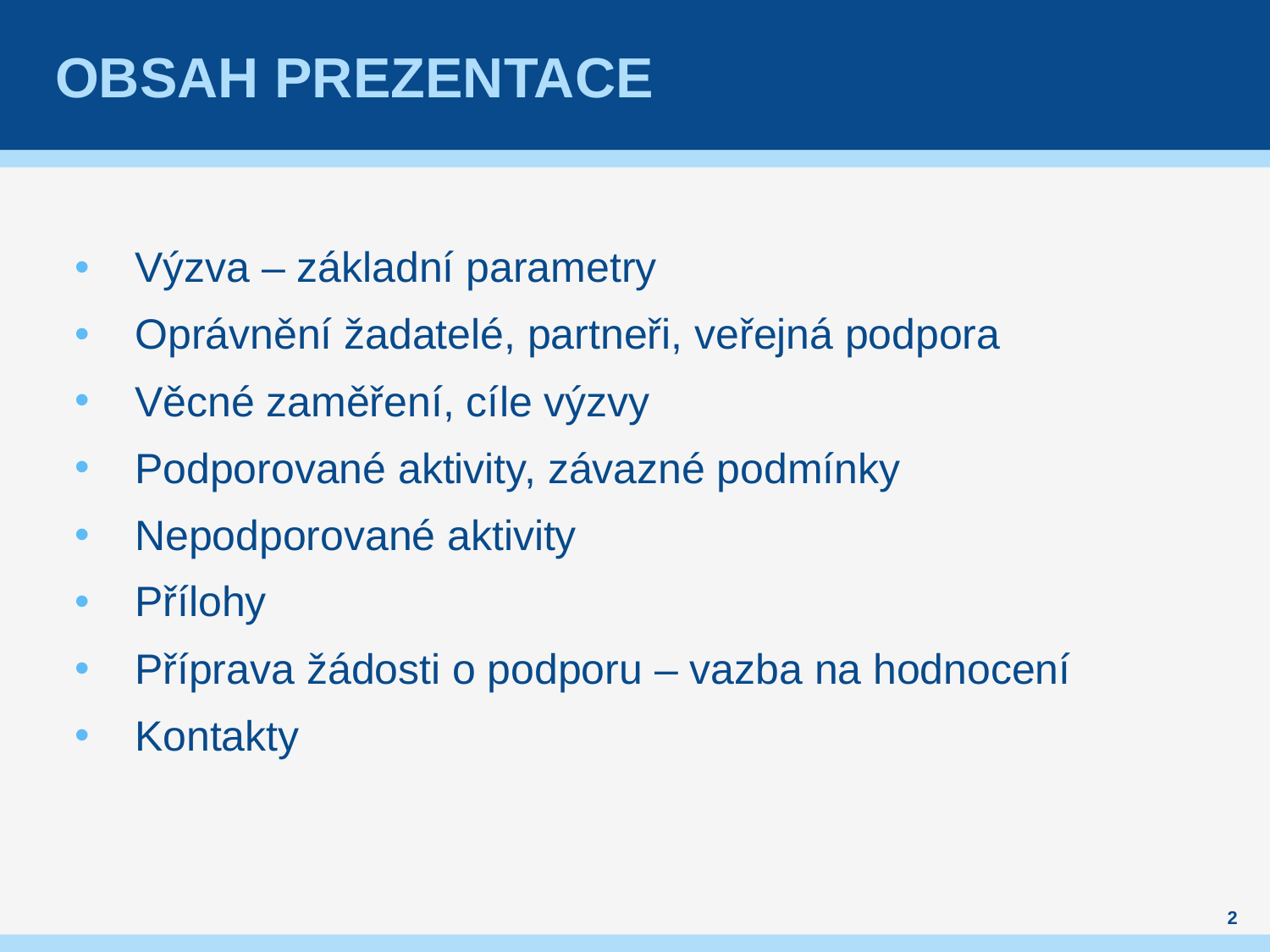

# Obsah prezentace
Výzva – základní parametry
Oprávnění žadatelé, partneři, veřejná podpora
Věcné zaměření, cíle výzvy
Podporované aktivity, závazné podmínky
Nepodporované aktivity
Přílohy
Příprava žádosti o podporu – vazba na hodnocení
Kontakty

2